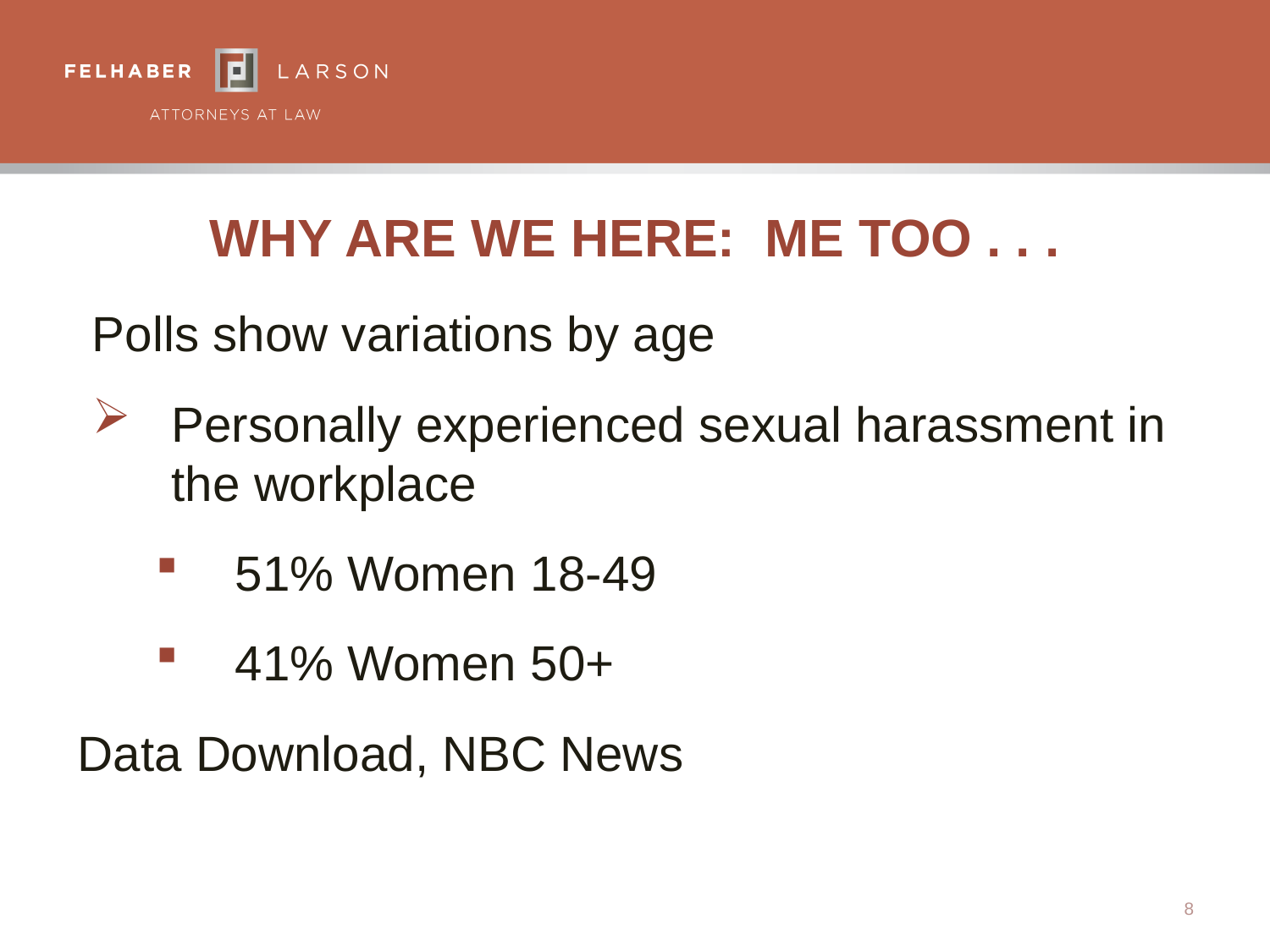

# Why Are We Here:  Me Too . . .
Polls show variations by age
Personally experienced sexual harassment in the workplace
51% Women 18-49
41% Women 50+
Data Download, NBC News
8